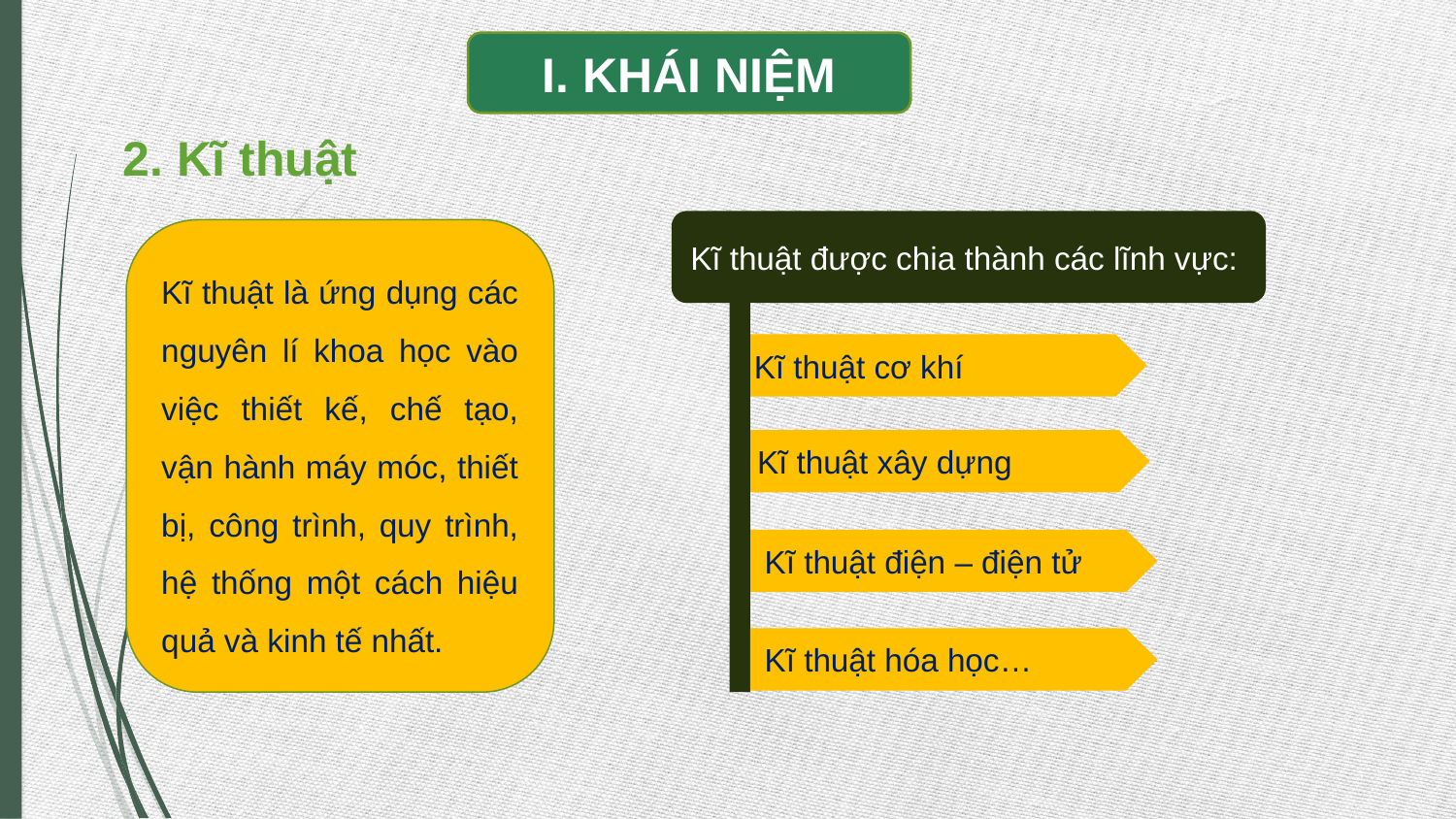

I. KHÁI NIỆM
# 2. Kĩ thuật
Kĩ thuật được chia thành các lĩnh vực:
Kĩ thuật là ứng dụng các nguyên lí khoa học vào việc thiết kế, chế tạo, vận hành máy móc, thiết bị, công trình, quy trình, hệ thống một cách hiệu quả và kinh tế nhất.

Kĩ thuật cơ khí
Kĩ thuật xây dựng
Kĩ thuật điện – điện tử
Kĩ thuật hóa học…